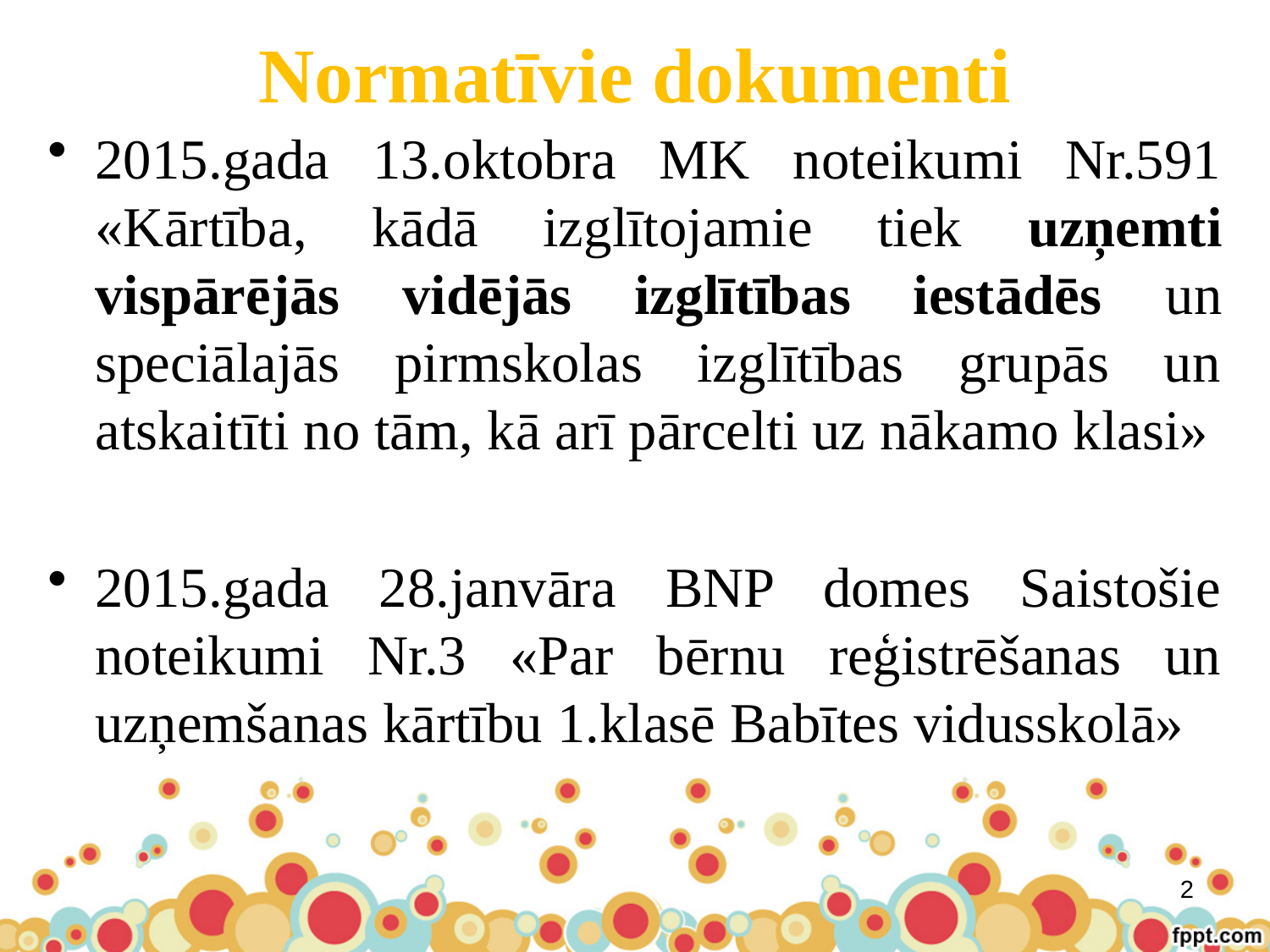

# Normatīvie dokumenti
2015.gada 13.oktobra MK noteikumi Nr.591 «Kārtība, kādā izglītojamie tiek uzņemti vispārējās vidējās izglītības iestādēs un speciālajās pirmskolas izglītības grupās un atskaitīti no tām, kā arī pārcelti uz nākamo klasi»

2015.gada 28.janvāra BNP domes Saistošie noteikumi Nr.3 «Par bērnu reģistrēšanas un uzņemšanas kārtību 1.klasē Babītes vidusskolā»
2